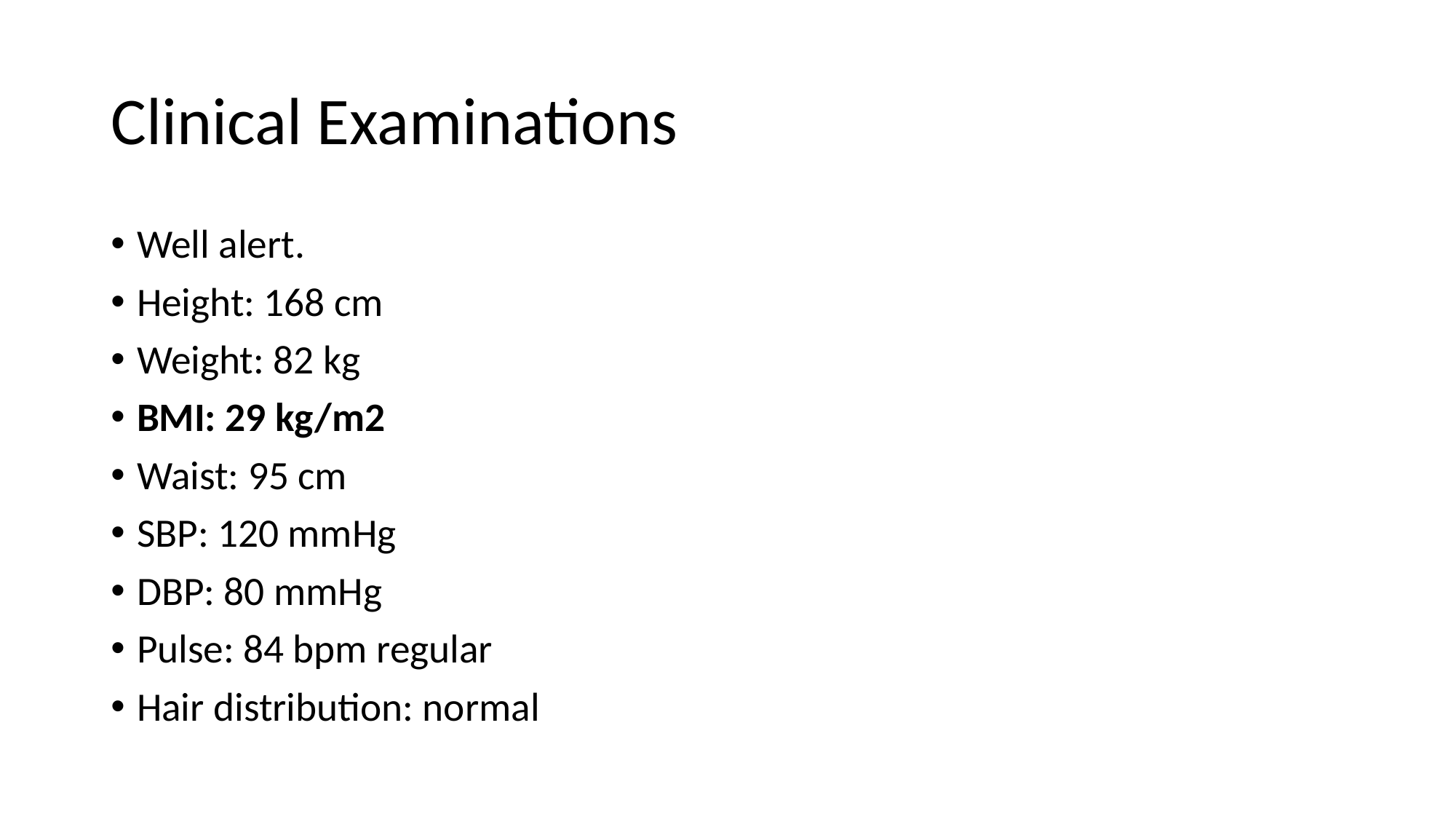

# Clinical Examinations
Well alert.
Height: 168 cm
Weight: 82 kg
BMI: 29 kg/m2
Waist: 95 cm
SBP: 120 mmHg
DBP: 80 mmHg
Pulse: 84 bpm regular
Hair distribution: normal